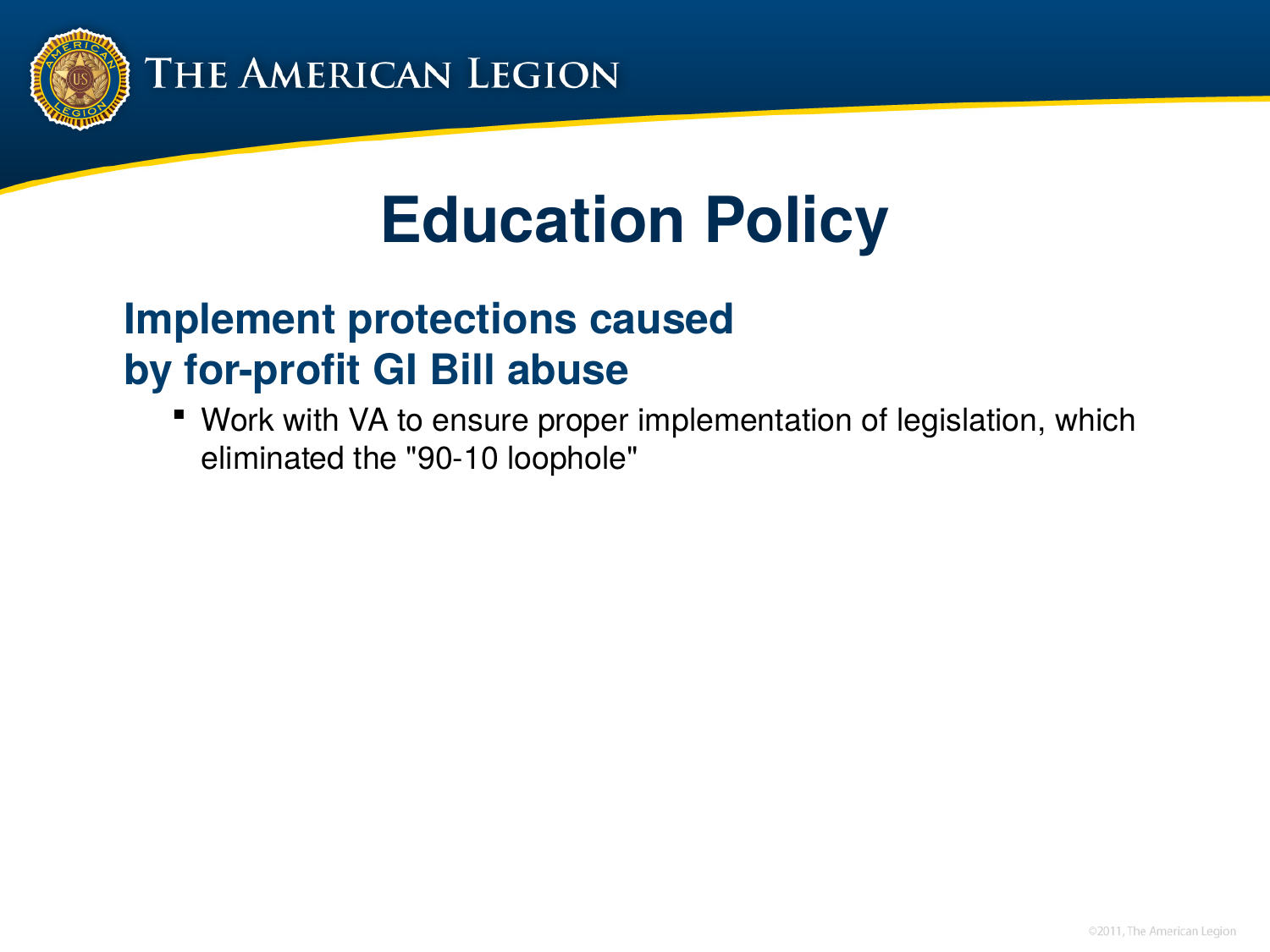

# Education Policy
Implement protections caused
by for-profit GI Bill abuse
Work with VA to ensure proper implementation of legislation, which eliminated the "90-10 loophole"